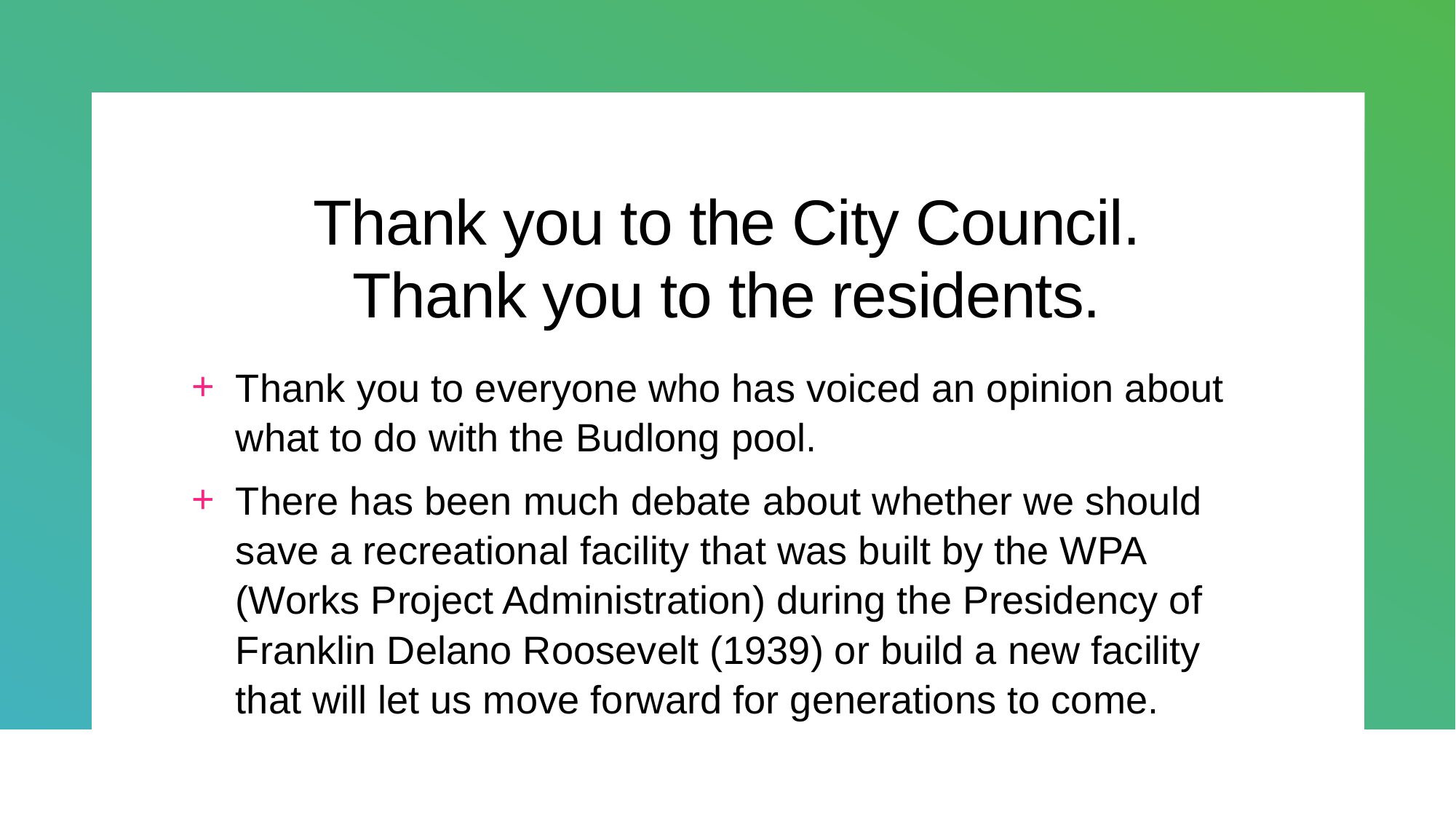

# Thank you to the City Council. Thank you to the residents.
Thank you to everyone who has voiced an opinion about what to do with the Budlong pool.
There has been much debate about whether we should save a recreational facility that was built by the WPA (Works Project Administration) during the Presidency of Franklin Delano Roosevelt (1939) or build a new facility that will let us move forward for generations to come.